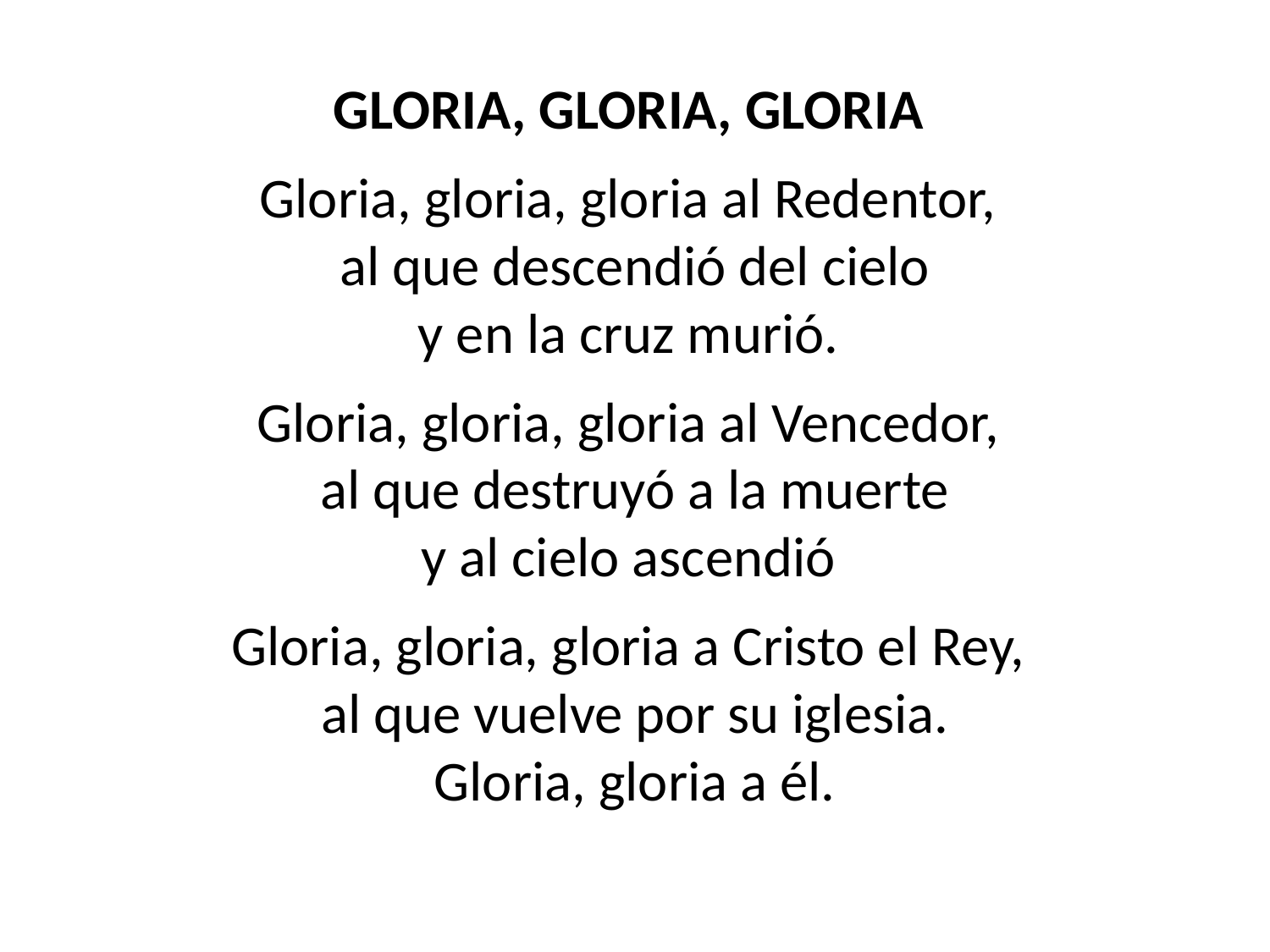

GLORIA, GLORIA, GLORIA
Gloria, gloria, gloria al Redentor,
al que descendió del cielo
y en la cruz murió.
Gloria, gloria, gloria al Vencedor,
al que destruyó a la muerte
y al cielo ascendió
Gloria, gloria, gloria a Cristo el Rey,
al que vuelve por su iglesia.
Gloria, gloria a él.